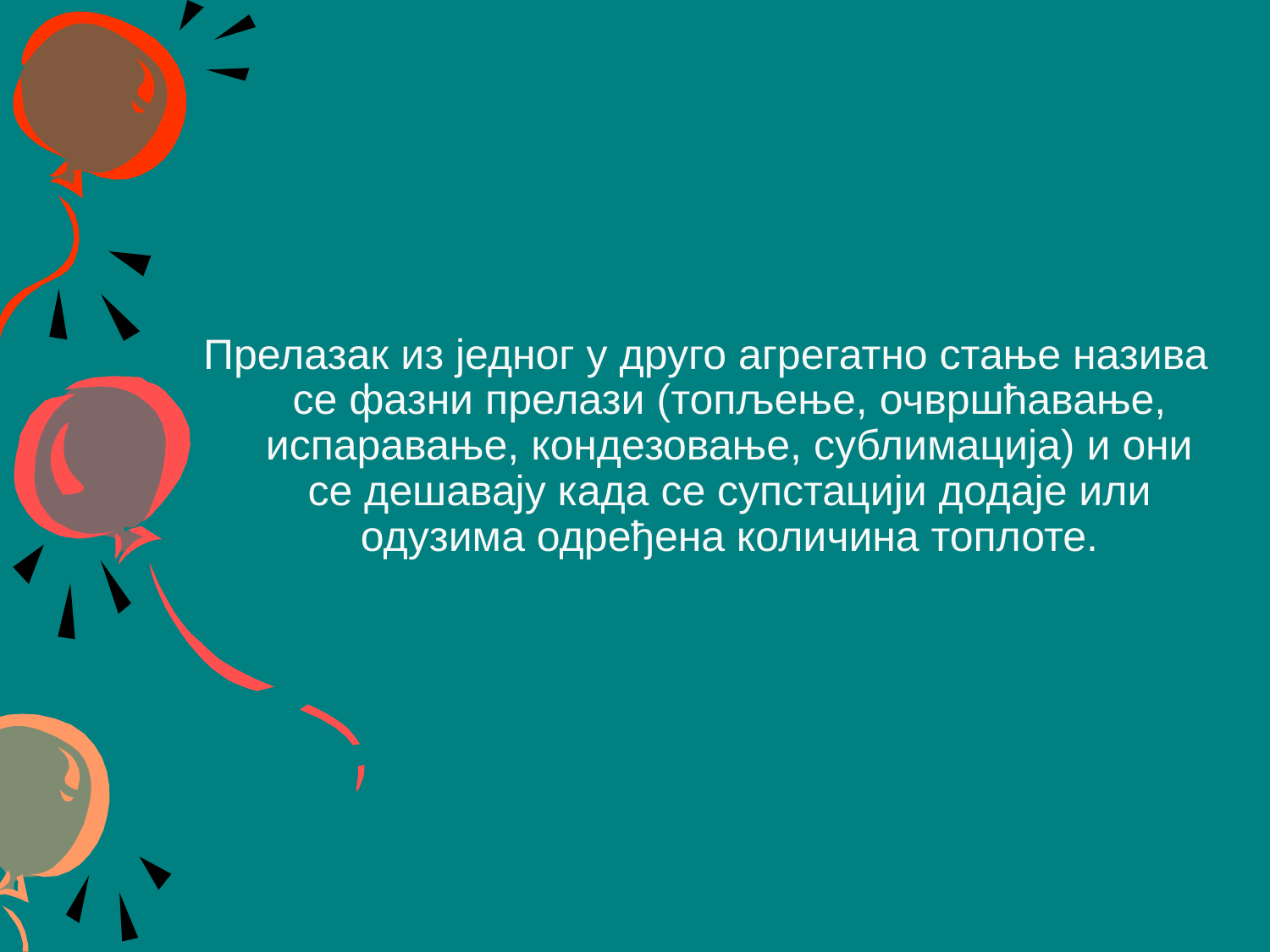

Прелазак из једног у друго агрегатно стање назива се фазни прелази (топљење, очвршћавање, испаравање, кондезовање, сублимација) и они се дешавају када се супстацији додаје или одузима одређена количина топлоте.